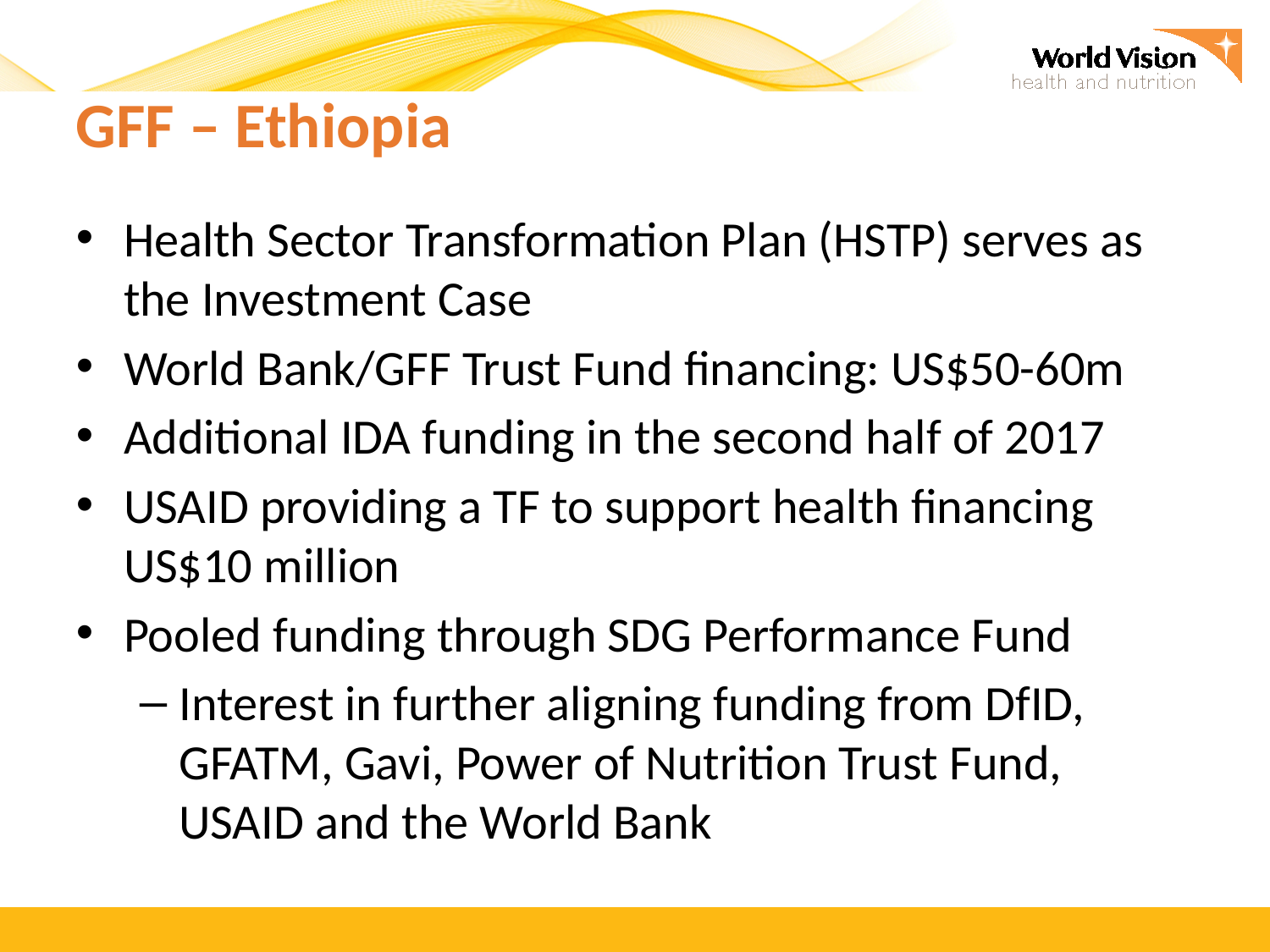

# GFF – Ethiopia
Health Sector Transformation Plan (HSTP) serves as the Investment Case
World Bank/GFF Trust Fund financing: US$50-60m
Additional IDA funding in the second half of 2017
USAID providing a TF to support health financing US$10 million
Pooled funding through SDG Performance Fund
Interest in further aligning funding from DfID, GFATM, Gavi, Power of Nutrition Trust Fund, USAID and the World Bank